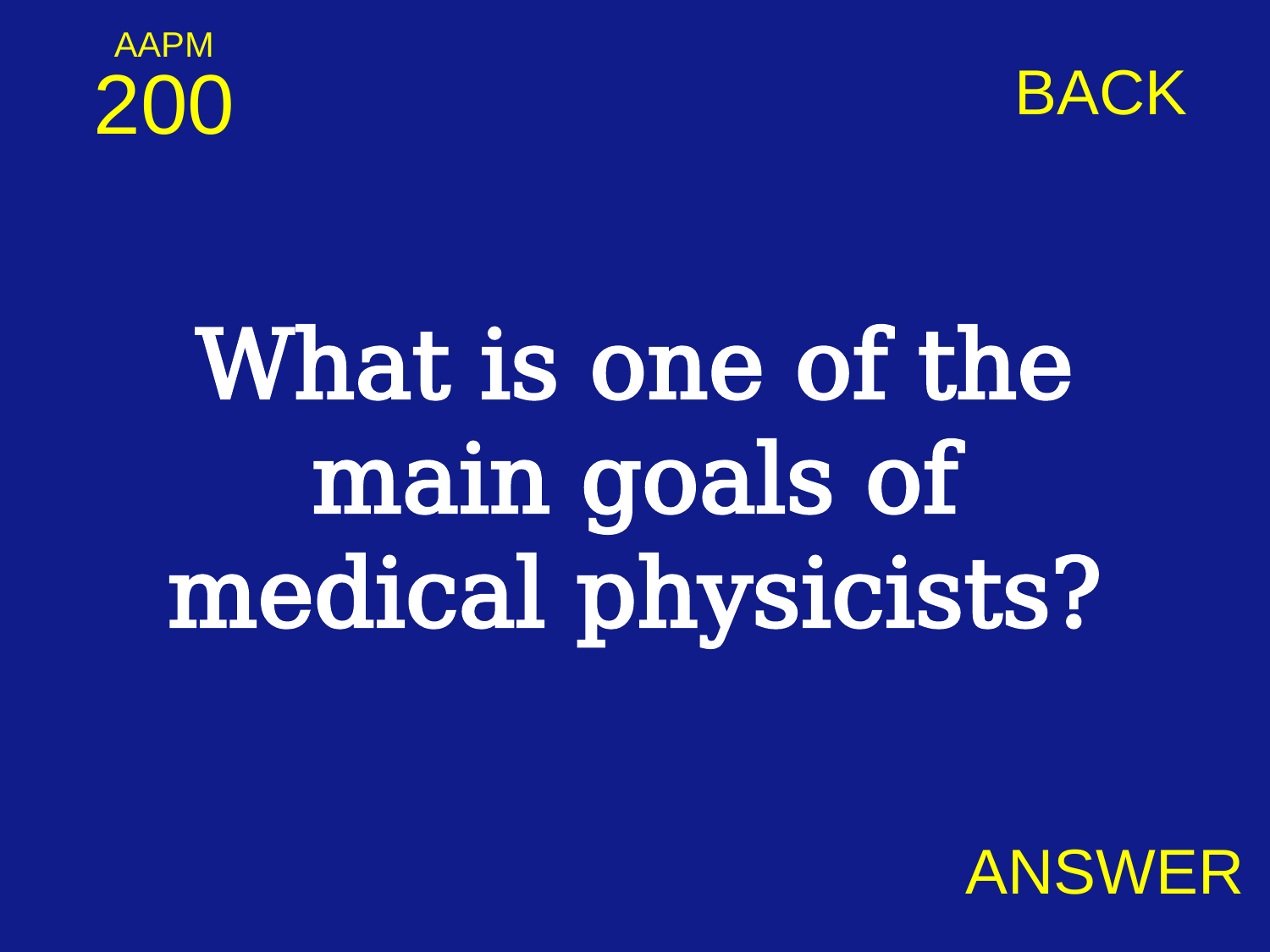

AAPM
200
BACK
What is one of the main goals of medical physicists?

ANSWER